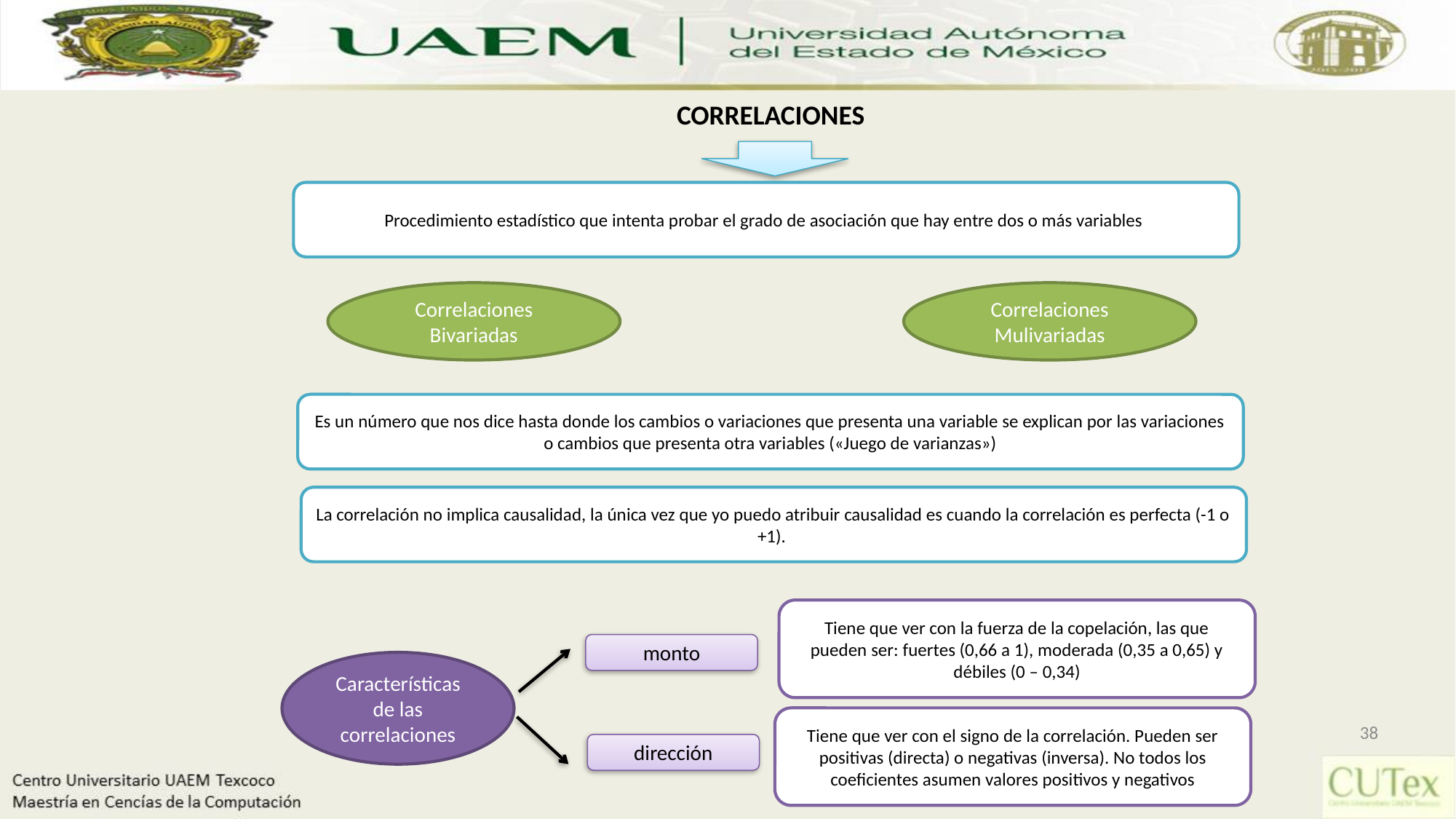

CORRELACIONES

Procedimiento estadístico que intenta probar el grado de asociación que hay entre dos o más variables
Correlaciones Bivariadas
Correlaciones Mulivariadas
Es un número que nos dice hasta donde los cambios o variaciones que presenta una variable se explican por las variaciones o cambios que presenta otra variables («Juego de varianzas»)
La correlación no implica causalidad, la única vez que yo puedo atribuir causalidad es cuando la correlación es perfecta (-1 o +1).
Tiene que ver con la fuerza de la copelación, las que pueden ser: fuertes (0,66 a 1), moderada (0,35 a 0,65) y débiles (0 – 0,34)
monto
Características de las correlaciones
Tiene que ver con el signo de la correlación. Pueden ser positivas (directa) o negativas (inversa). No todos los coeficientes asumen valores positivos y negativos
38
dirección